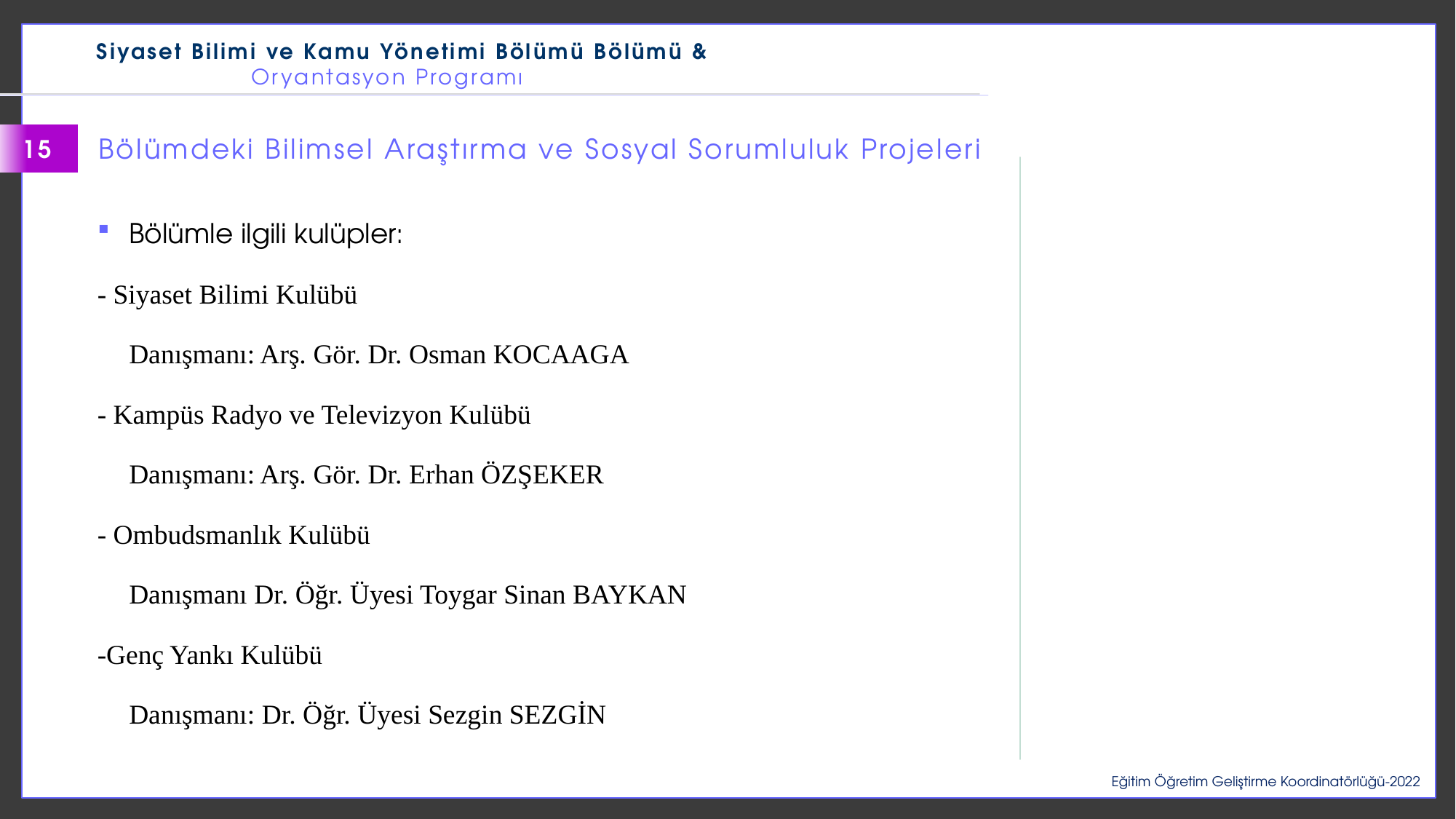

Siyaset Bilimi ve Kamu Yönetimi Bölümü Bölümü & Oryantasyon Programı
Bölümdeki Bilimsel Araştırma ve Sosyal Sorumluluk Projeleri
15
Bölümle ilgili kulüpler:
- Siyaset Bilimi Kulübü
	Danışmanı: Arş. Gör. Dr. Osman KOCAAGA
- Kampüs Radyo ve Televizyon Kulübü
	Danışmanı: Arş. Gör. Dr. Erhan ÖZŞEKER
- Ombudsmanlık Kulübü
	Danışmanı Dr. Öğr. Üyesi Toygar Sinan BAYKAN
-Genç Yankı Kulübü
	Danışmanı: Dr. Öğr. Üyesi Sezgin SEZGİN

Eğitim Öğretim Geliştirme Koordinatörlüğü-2022